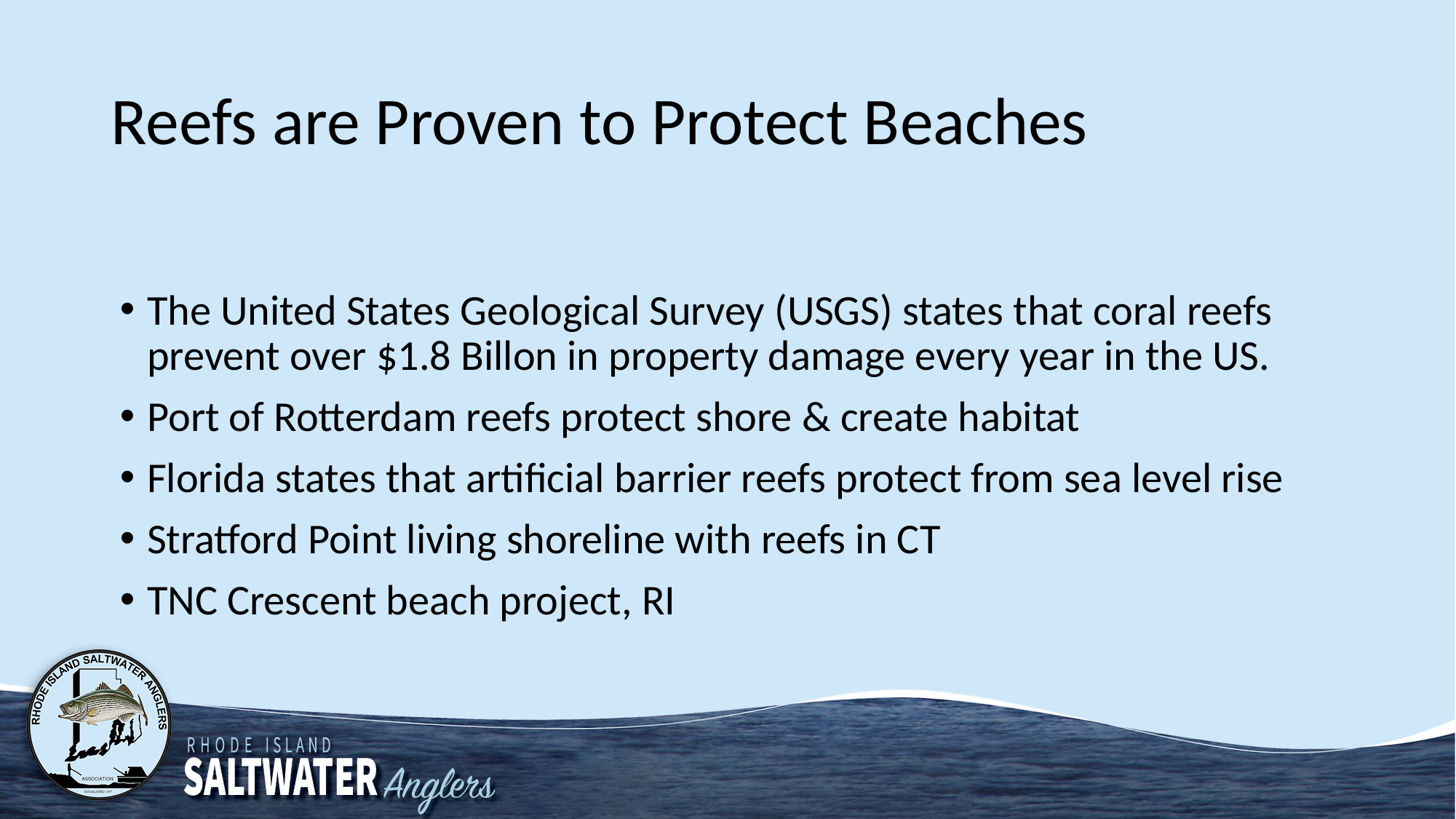

# Reefs are Proven to Protect Beaches
The United States Geological Survey (USGS) states that coral reefs prevent over $1.8 Billon in property damage every year in the US.
Port of Rotterdam reefs protect shore & create habitat
Florida states that artificial barrier reefs protect from sea level rise
Stratford Point living shoreline with reefs in CT
TNC Crescent beach project, RI